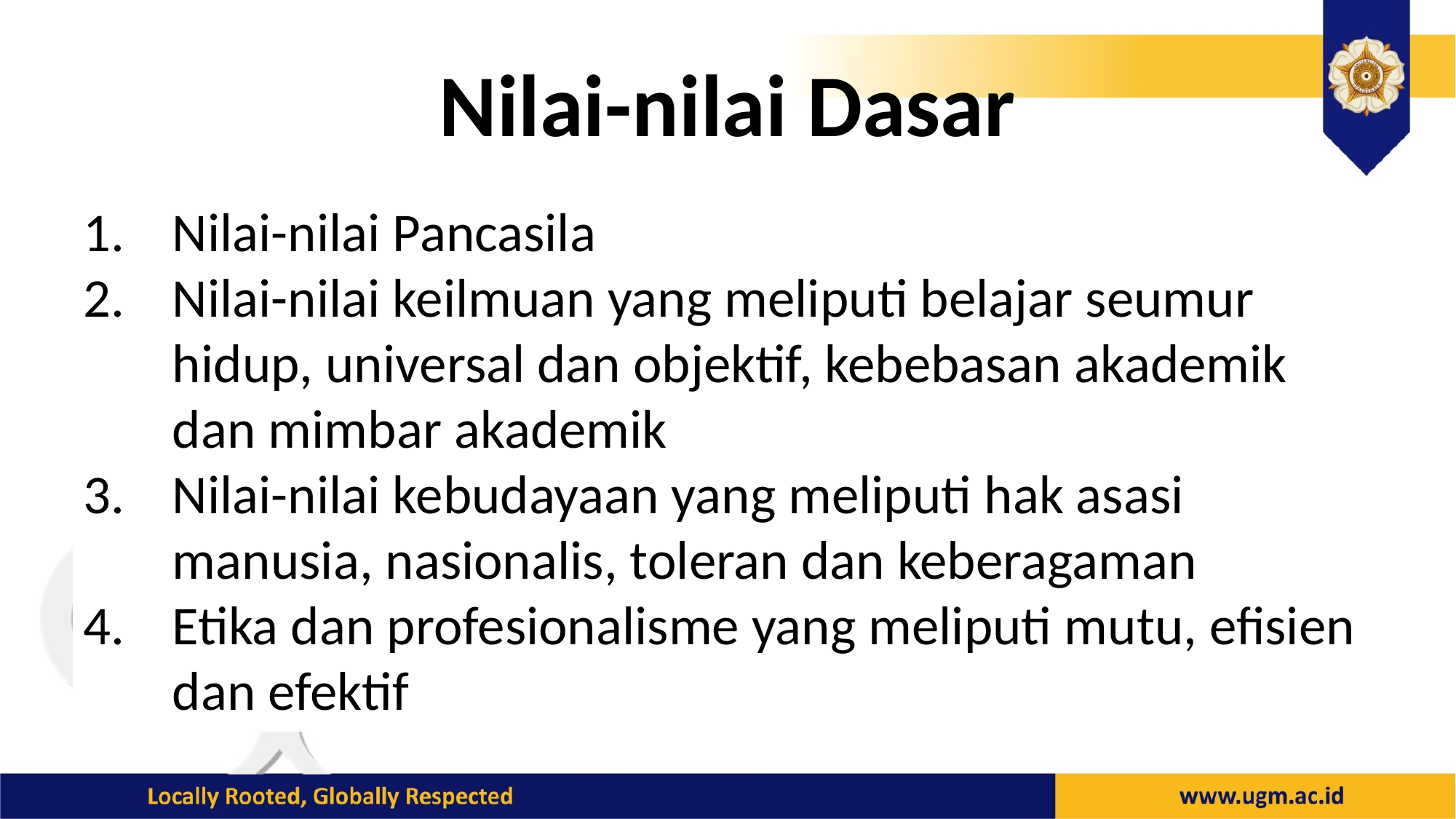

# Nilai-nilai Dasar
Nilai-nilai Pancasila
Nilai-nilai keilmuan yang meliputi belajar seumur hidup, universal dan objektif, kebebasan akademik dan mimbar akademik
Nilai-nilai kebudayaan yang meliputi hak asasi manusia, nasionalis, toleran dan keberagaman
Etika dan profesionalisme yang meliputi mutu, efisien dan efektif